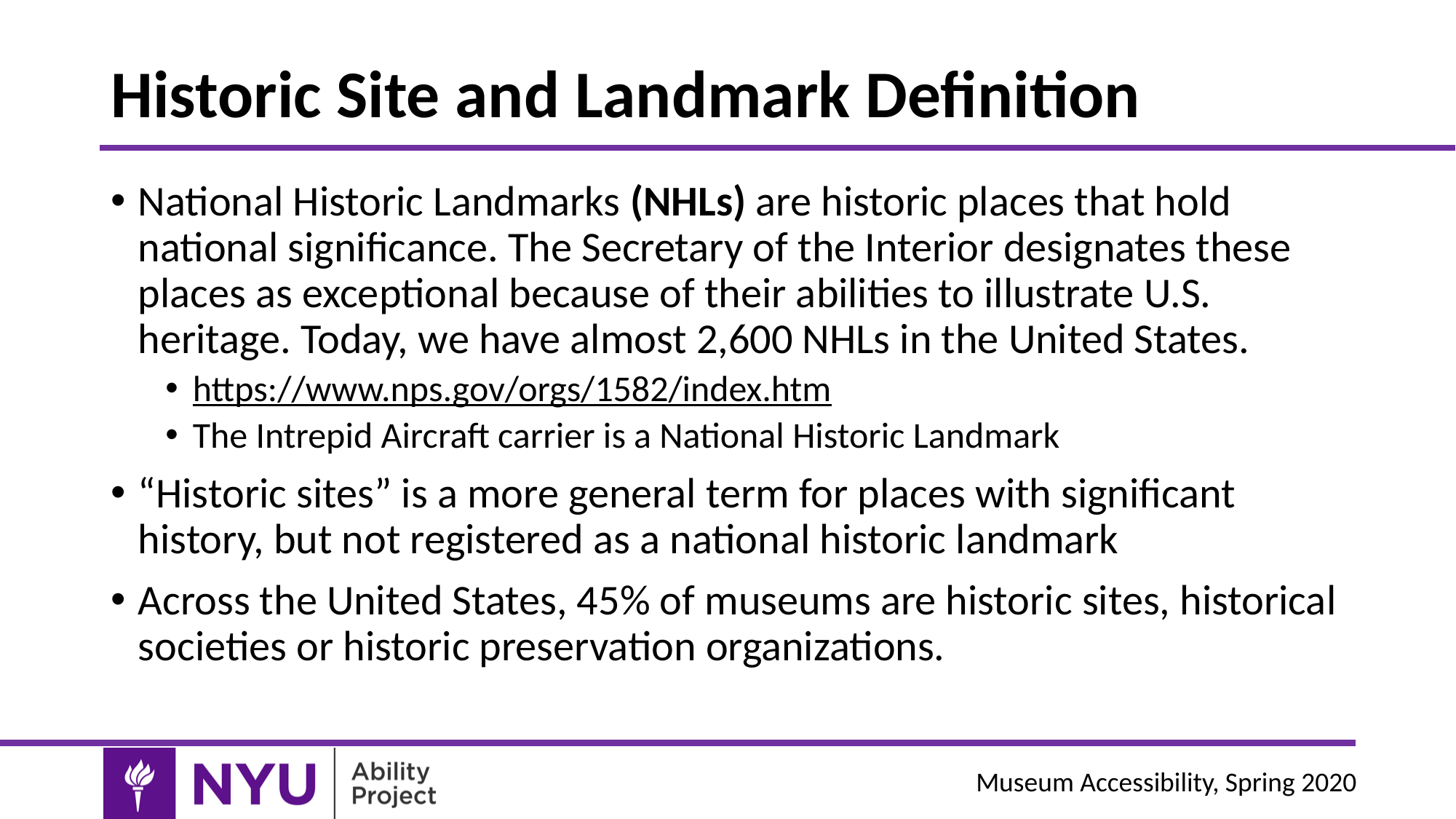

# Historic Site and Landmark Definition
National Historic Landmarks (NHLs) are historic places that hold national significance. The Secretary of the Interior designates these places as exceptional because of their abilities to illustrate U.S. heritage. Today, we have almost 2,600 NHLs in the United States.
https://www.nps.gov/orgs/1582/index.htm
The Intrepid Aircraft carrier is a National Historic Landmark
“Historic sites” is a more general term for places with significant history, but not registered as a national historic landmark
Across the United States, 45% of museums are historic sites, historical societies or historic preservation organizations.